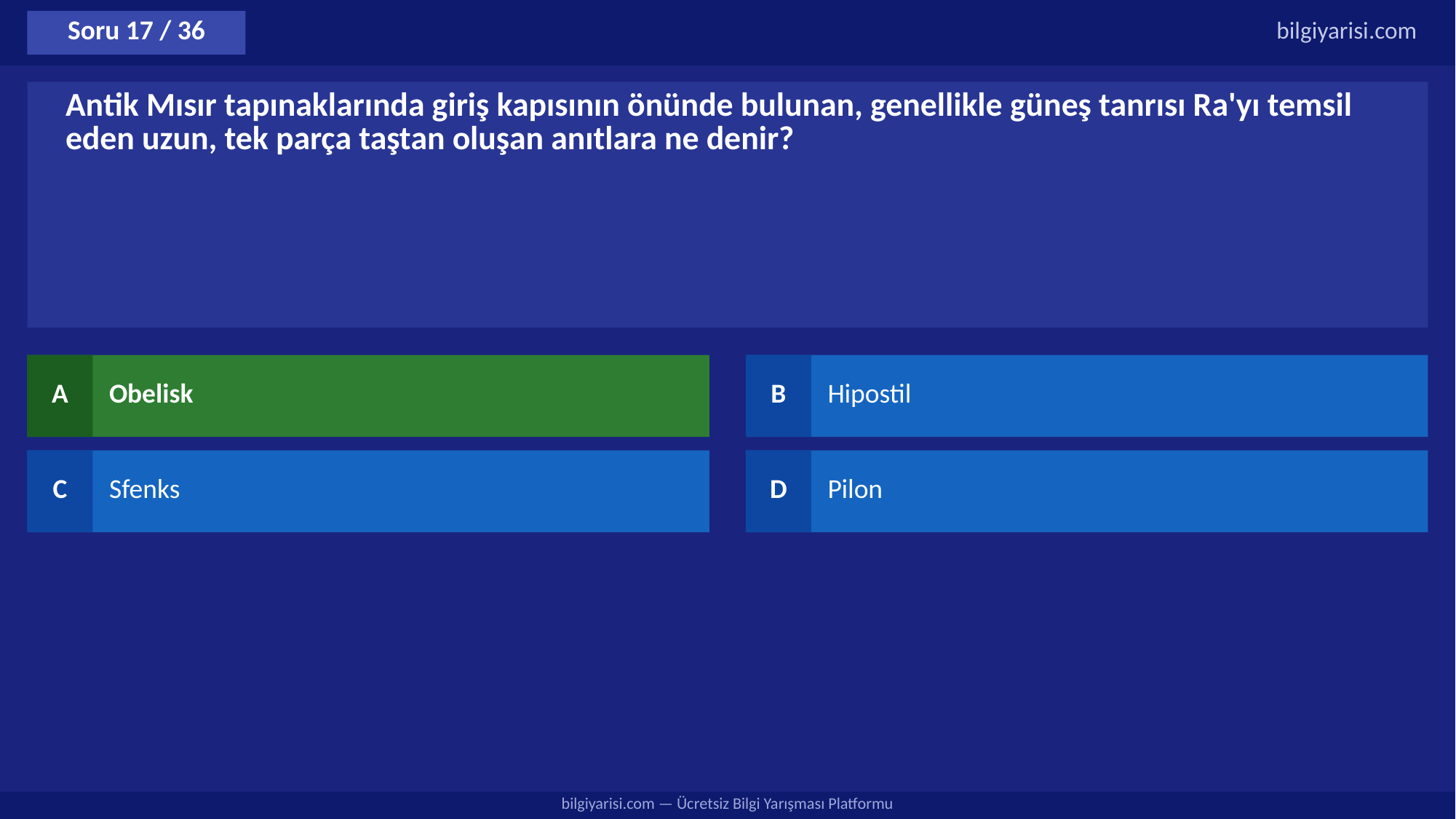

Soru 17 / 36
bilgiyarisi.com

Antik Mısır tapınaklarında giriş kapısının önünde bulunan, genellikle güneş tanrısı Ra'yı temsil eden uzun, tek parça taştan oluşan anıtlara ne denir?

A
Obelisk

B
Hipostil

C
Sfenks

D
Pilon
bilgiyarisi.com — Ücretsiz Bilgi Yarışması Platformu